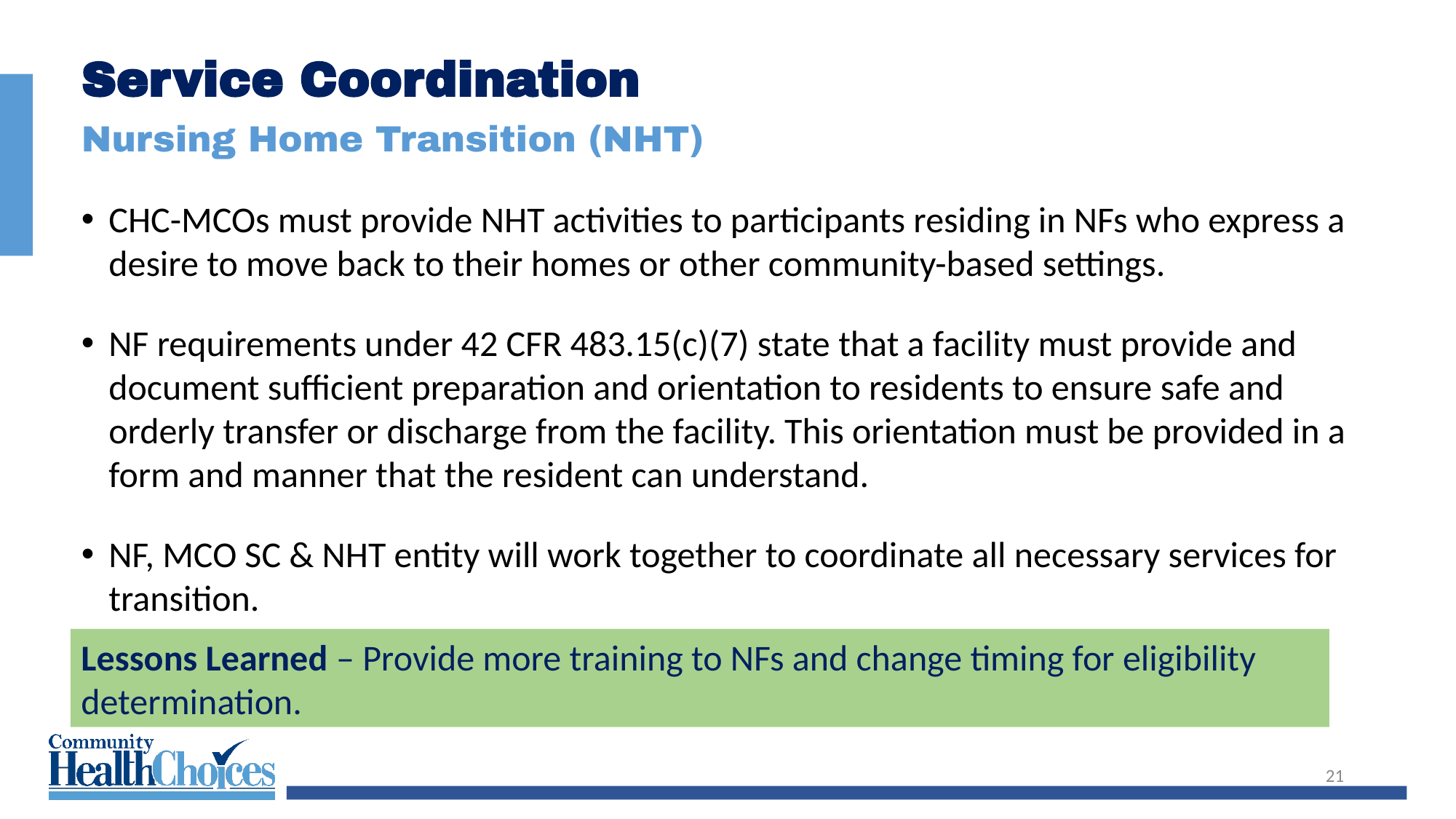

Service Coordination
Nursing Home Transition (NHT)
CHC-MCOs must provide NHT activities to participants residing in NFs who express a desire to move back to their homes or other community-based settings.
NF requirements under 42 CFR 483.15(c)(7) state that a facility must provide and document sufficient preparation and orientation to residents to ensure safe and orderly transfer or discharge from the facility. This orientation must be provided in a form and manner that the resident can understand.
NF, MCO SC & NHT entity will work together to coordinate all necessary services for transition.
Lessons Learned – Provide more training to NFs and change timing for eligibility determination.
21